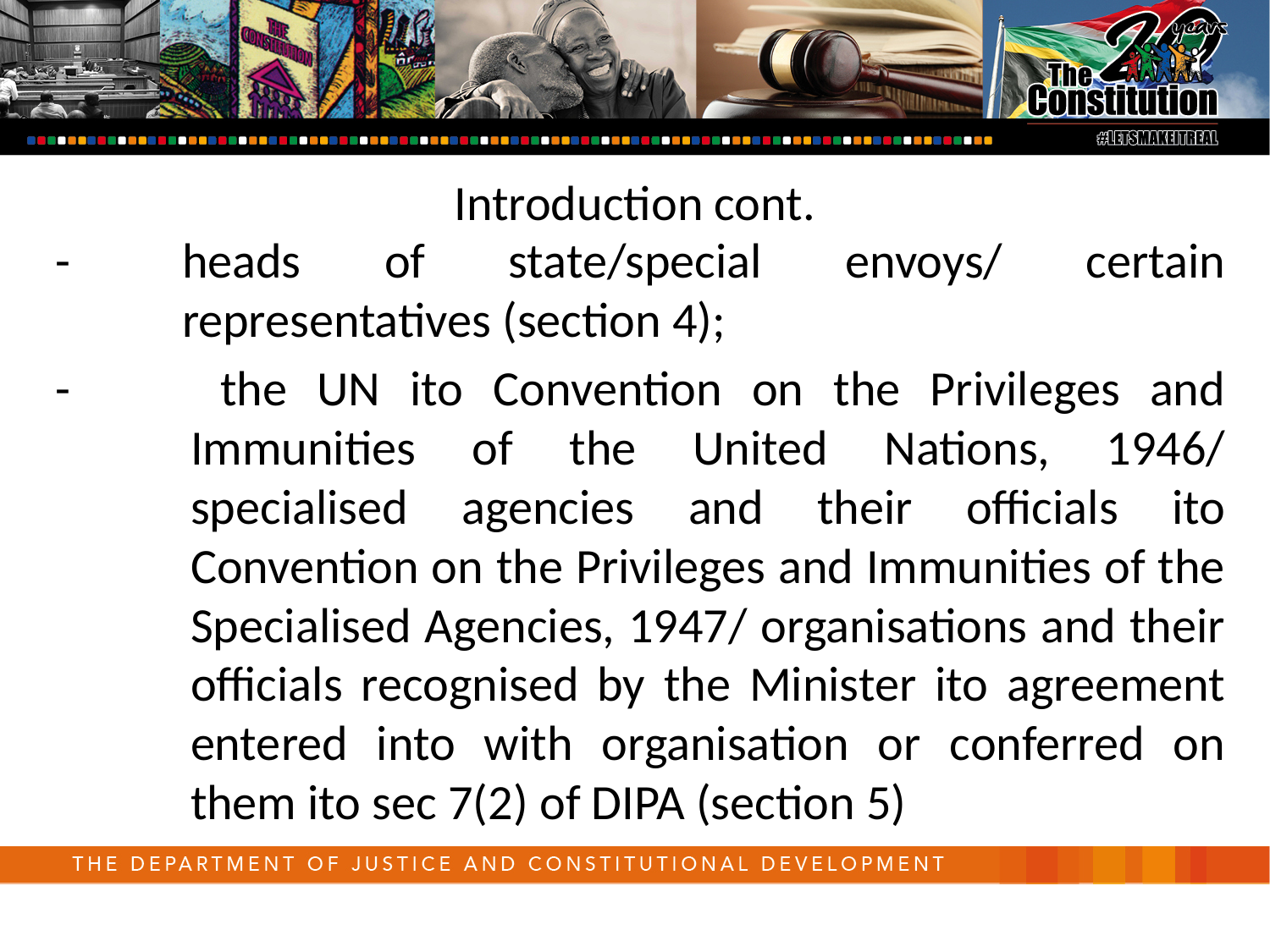

Introduction cont.
-	heads of state/special envoys/ certain representatives (section 4);
-	 the UN ito Convention on the Privileges and Immunities of the United Nations, 1946/ specialised agencies and their officials ito Convention on the Privileges and Immunities of the Specialised Agencies, 1947/ organisations and their officials recognised by the Minister ito agreement entered into with organisation or conferred on them ito sec 7(2) of DIPA (section 5)